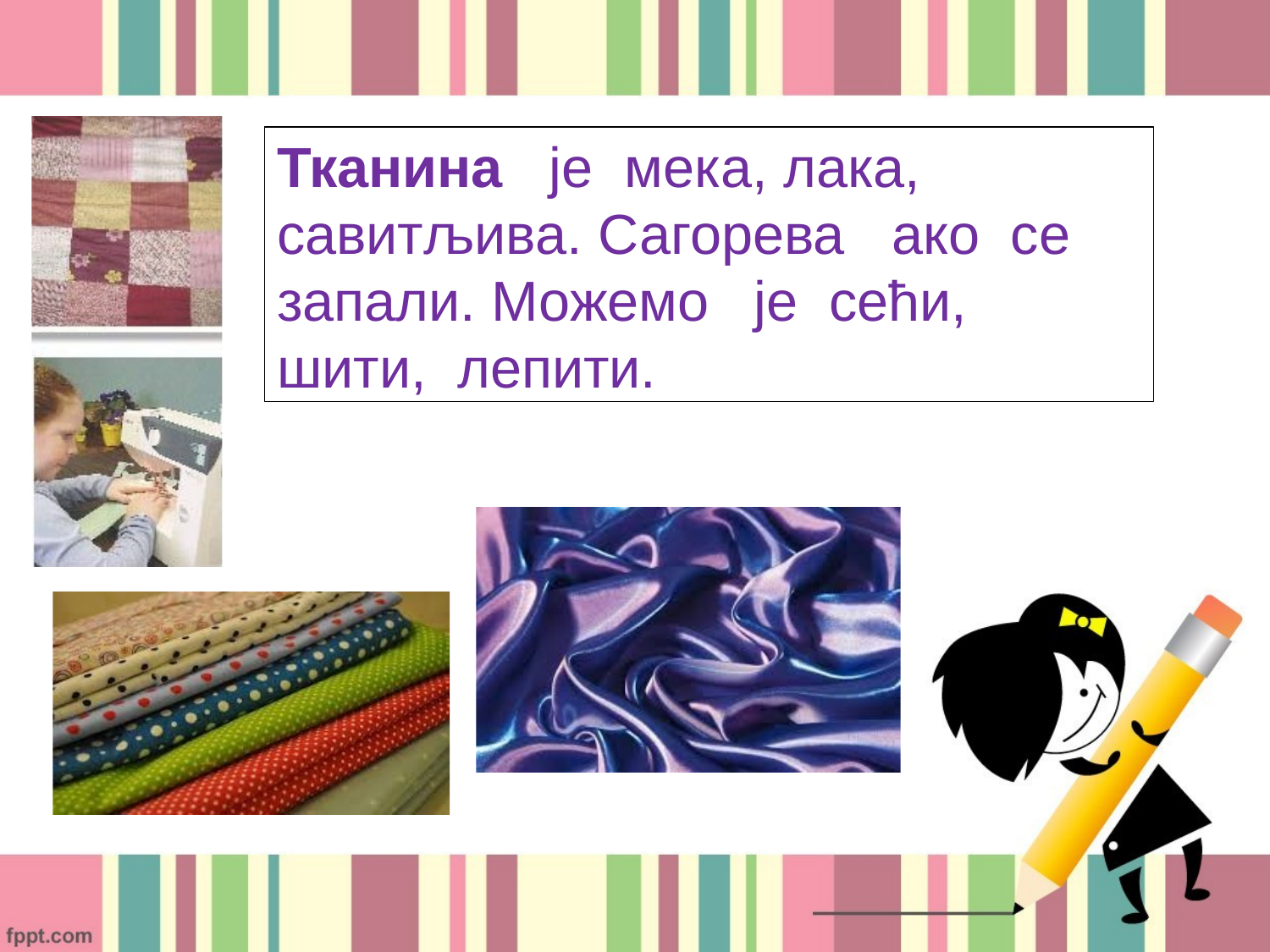

# Тканина	је	мека, лака,  савитљива. Сагорева	ако	се  запали. Можемо	је	сећи, шити,  лепити.